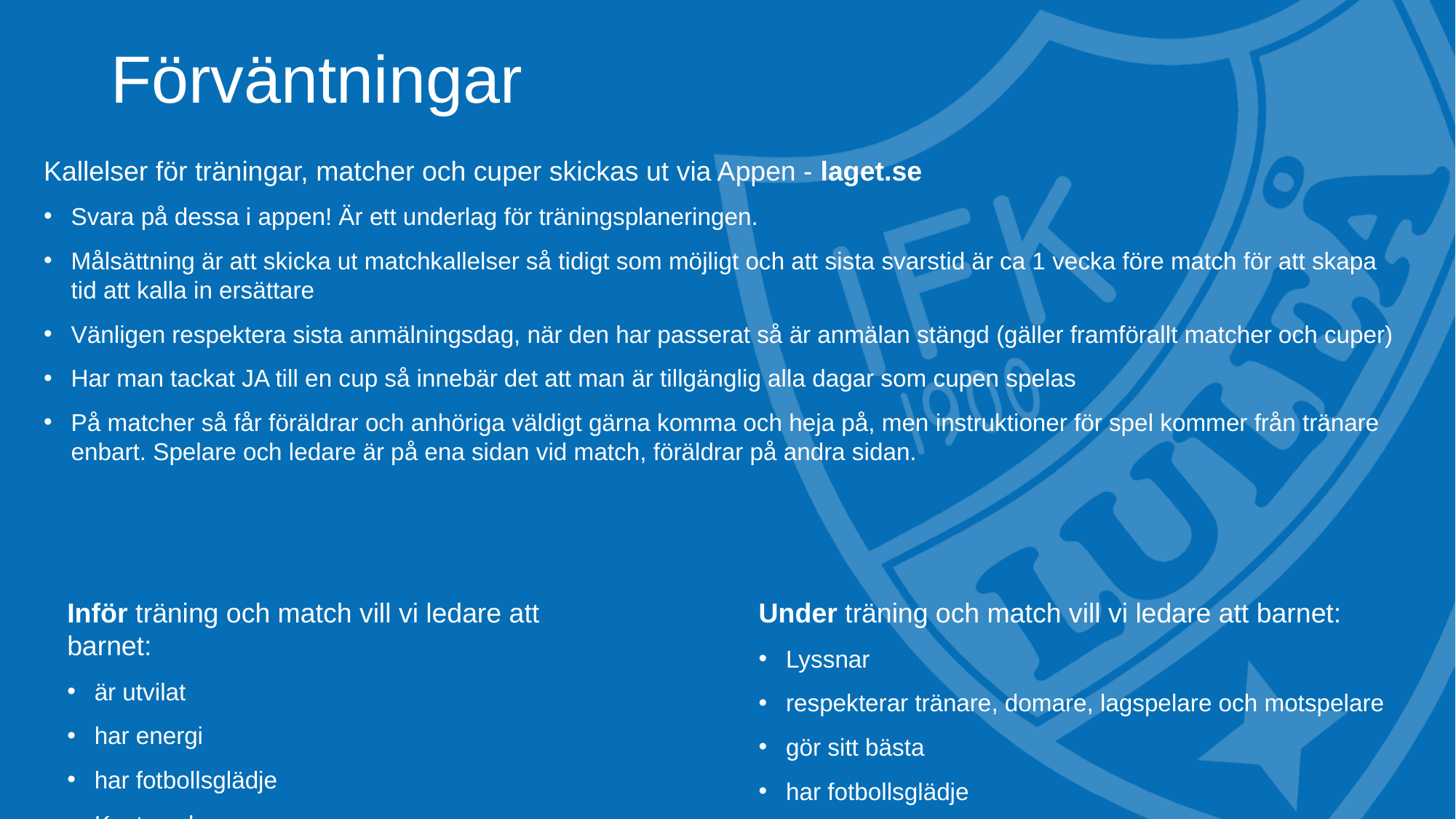

# Förväntningar
Kallelser för träningar, matcher och cuper skickas ut via Appen - laget.se
Svara på dessa i appen! Är ett underlag för träningsplaneringen.
Målsättning är att skicka ut matchkallelser så tidigt som möjligt och att sista svarstid är ca 1 vecka före match för att skapa tid att kalla in ersättare
Vänligen respektera sista anmälningsdag, när den har passerat så är anmälan stängd (gäller framförallt matcher och cuper)
Har man tackat JA till en cup så innebär det att man är tillgänglig alla dagar som cupen spelas
På matcher så får föräldrar och anhöriga väldigt gärna komma och heja på, men instruktioner för spel kommer från tränare enbart. Spelare och ledare är på ena sidan vid match, föräldrar på andra sidan.

Inför träning och match vill vi ledare att barnet:
är utvilat
har energi
har fotbollsglädje
Knytna skor
Under träning och match vill vi ledare att barnet:
Lyssnar
respekterar tränare, domare, lagspelare och motspelare
gör sitt bästa
har fotbollsglädje